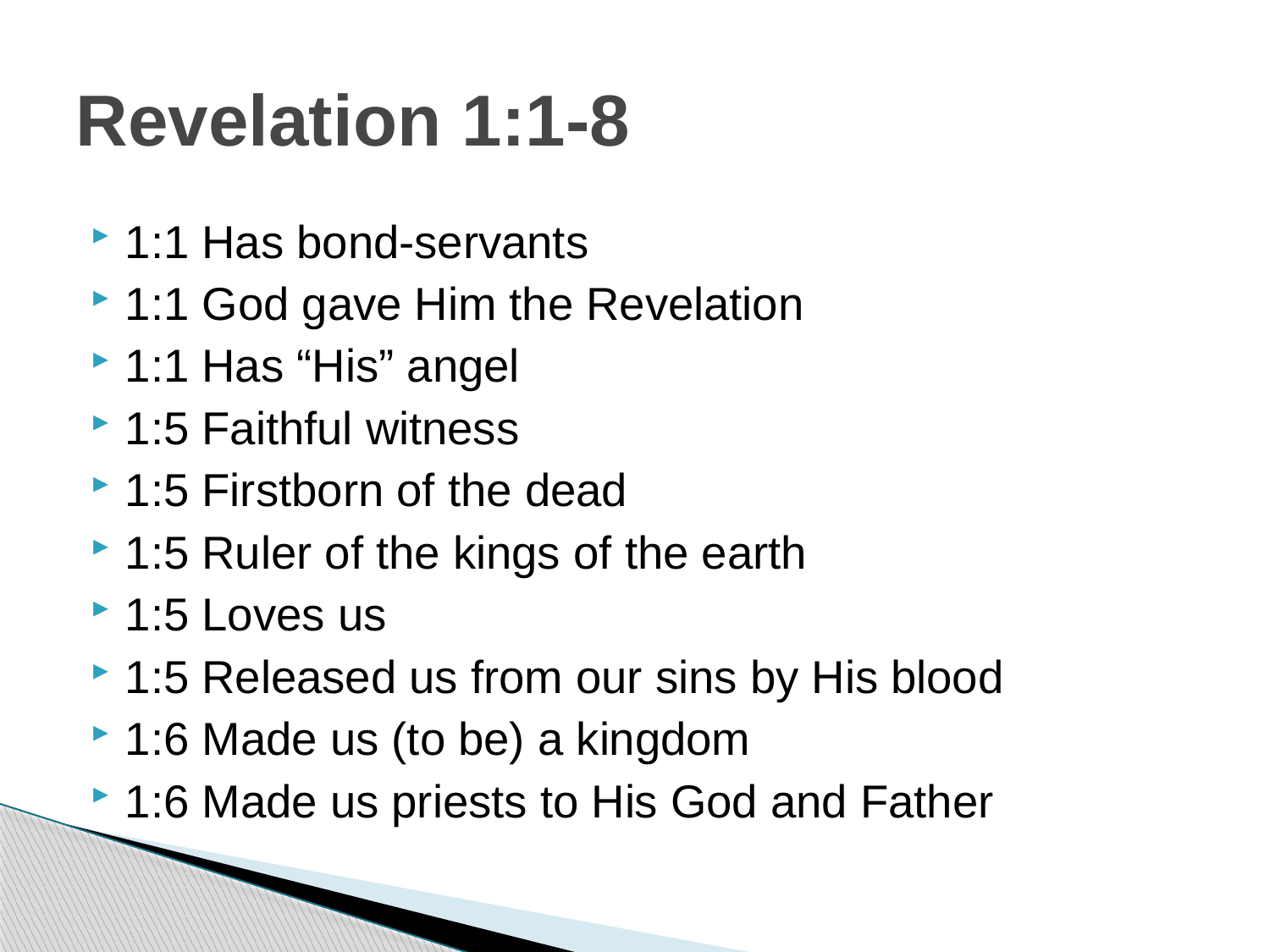

# Revelation 1:1-8
1:1 Has bond-servants
1:1 God gave Him the Revelation
1:1 Has “His” angel
1:5 Faithful witness
1:5 Firstborn of the dead
1:5 Ruler of the kings of the earth
1:5 Loves us
1:5 Released us from our sins by His blood
1:6 Made us (to be) a kingdom
1:6 Made us priests to His God and Father